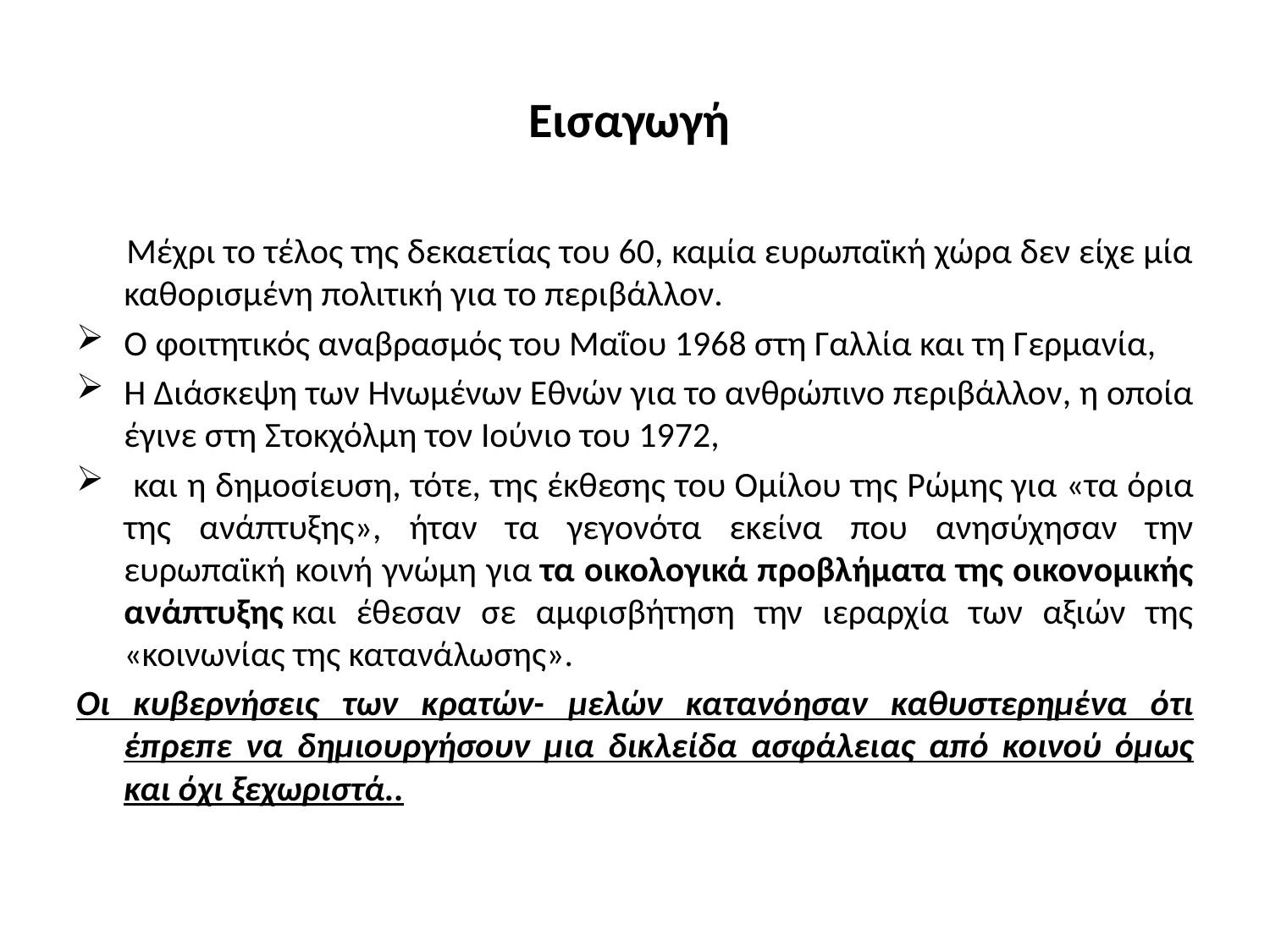

# Εισαγωγή
      Μέχρι το τέλος της δεκαετίας του 60, καμία ευρωπαϊκή χώρα δεν είχε μία καθορισμένη πολιτική για το περιβάλλον.
O φοιτητικός αναβρασμός του Mαΐου 1968 στη Γαλλία και τη Γερμανία,
Η Διάσκεψη των Ηνωμένων Εθνών για το ανθρώπινο περιβάλλον, η οποία έγινε στη Στοκχόλμη τον Ιούνιο του 1972,
 και η δημοσίευση, τότε, της έκθεσης του Ομίλου της Ρώμης για «τα όρια της ανάπτυξης», ήταν τα γεγονότα εκείνα που ανησύχησαν την ευρωπαϊκή κοινή γνώμη για τα οικολογικά προβλήματα της οικονομικής ανάπτυξης και έθεσαν σε αμφισβήτηση την ιεραρχία των αξιών της «κοινωνίας της κατανάλωσης».
Οι κυβερνήσεις των κρατών- μελών κατανόησαν καθυστερημένα ότι έπρεπε να δημιουργήσουν μια δικλείδα ασφάλειας από κοινού όμως και όχι ξεχωριστά..